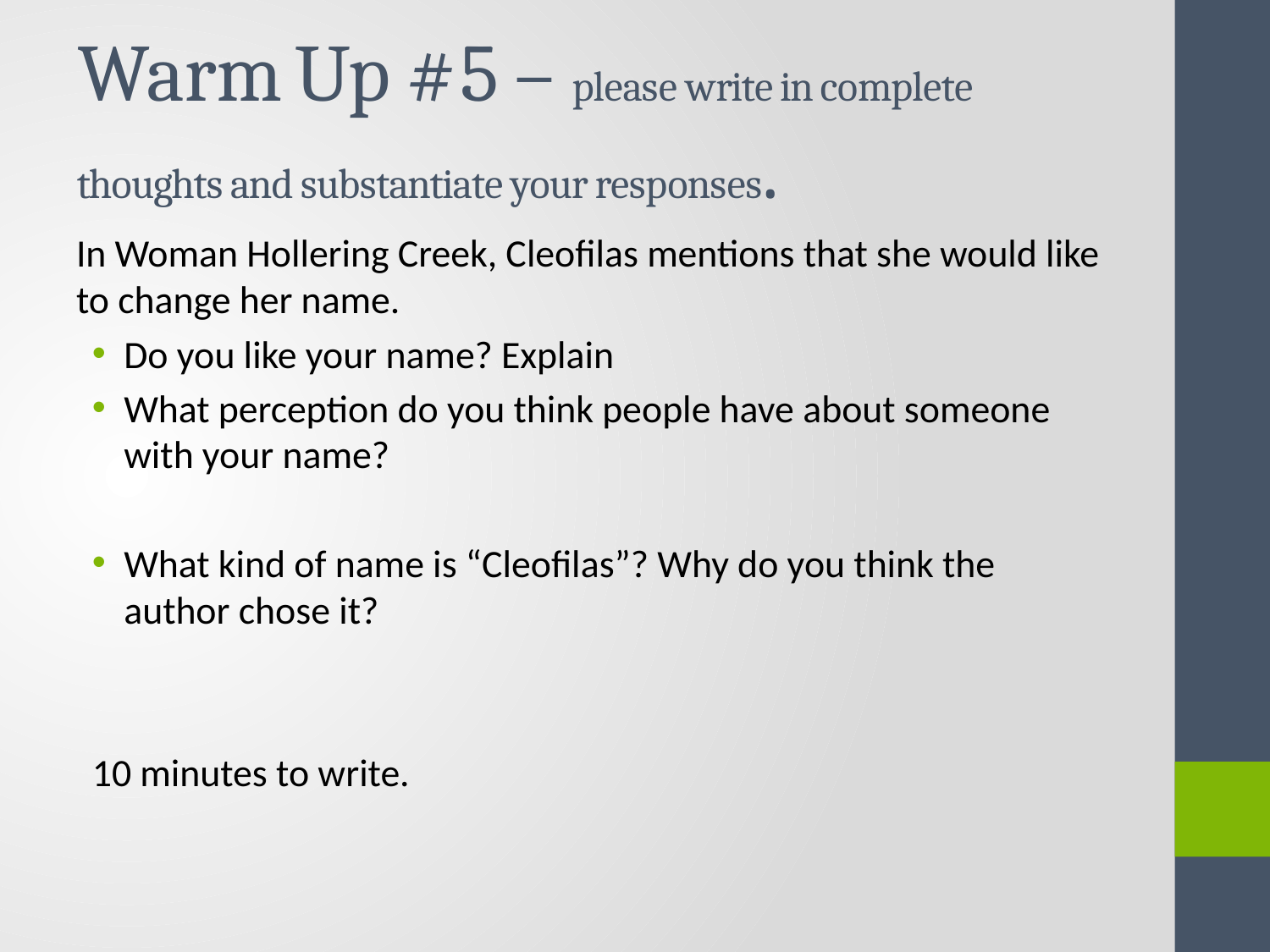

# Warm Up #5 – please write in complete thoughts and substantiate your responses.
In Woman Hollering Creek, Cleofilas mentions that she would like to change her name.
Do you like your name? Explain
What perception do you think people have about someone with your name?

What kind of name is “Cleofilas”? Why do you think the author chose it?

10 minutes to write.